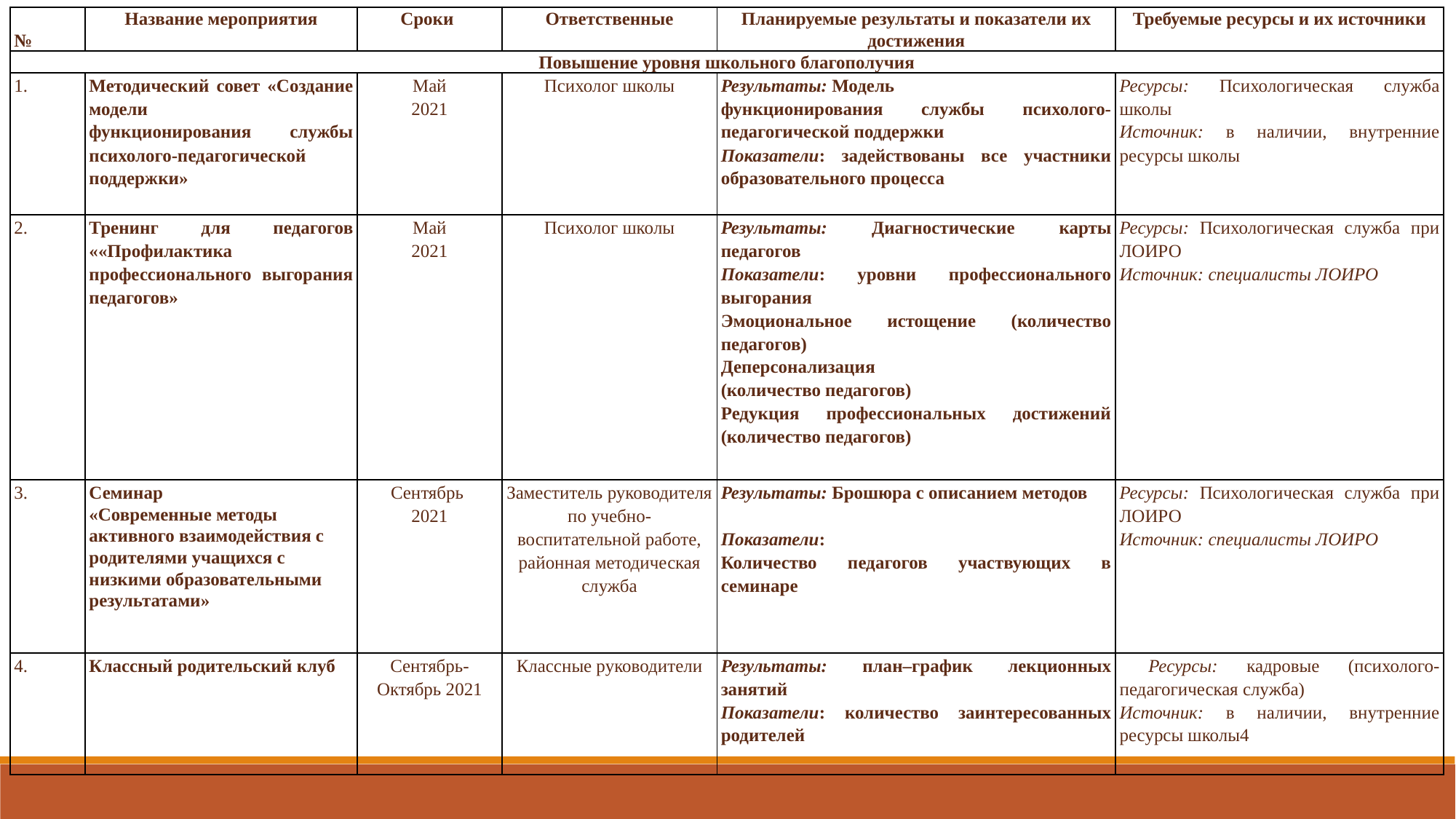

| № | Название мероприятия | Сроки | Ответственные | Планируемые результаты и показатели их достижения | Требуемые ресурсы и их источники |
| --- | --- | --- | --- | --- | --- |
| Повышение уровня школьного благополучия |  |  |  |  |  |
| 1. | Методический совет «Создание модели функционирования службы психолого-педагогической поддержки» | Май 2021 | Психолог школы | Результаты: Модель функционирования службы психолого-педагогической поддержки Показатели: задействованы все участники образовательного процесса | Ресурсы: Психологическая служба школы Источник: в наличии, внутренние ресурсы школы |
| 2. | Тренинг для педагогов ««Профилактика профессионального выгорания педагогов» | Май 2021 | Психолог школы | Результаты: Диагностические карты педагогов Показатели: уровни профессионального выгорания Эмоциональное истощение (количество педагогов) Деперсонализация (количество педагогов) Редукция профессиональных достижений (количество педагогов) | Ресурсы: Психологическая служба при ЛОИРО Источник: специалисты ЛОИРО |
| 3. | Семинар «Современные методы активного взаимодействия с родителями учащихся с низкими образовательными результатами» | Сентябрь 2021 | Заместитель руководителя по учебно-воспитательной работе, районная методическая служба | Результаты: Брошюра с описанием методов   Показатели: Количество педагогов участвующих в семинаре | Ресурсы: Психологическая служба при ЛОИРО Источник: специалисты ЛОИРО |
| 4. | Классный родительский клуб | Сентябрь- Октябрь 2021 | Классные руководители | Результаты: план–график лекционных занятий Показатели: количество заинтересованных родителей | Ресурсы: кадровые (психолого-педагогическая служба) Источник: в наличии, внутренние ресурсы школы4 |